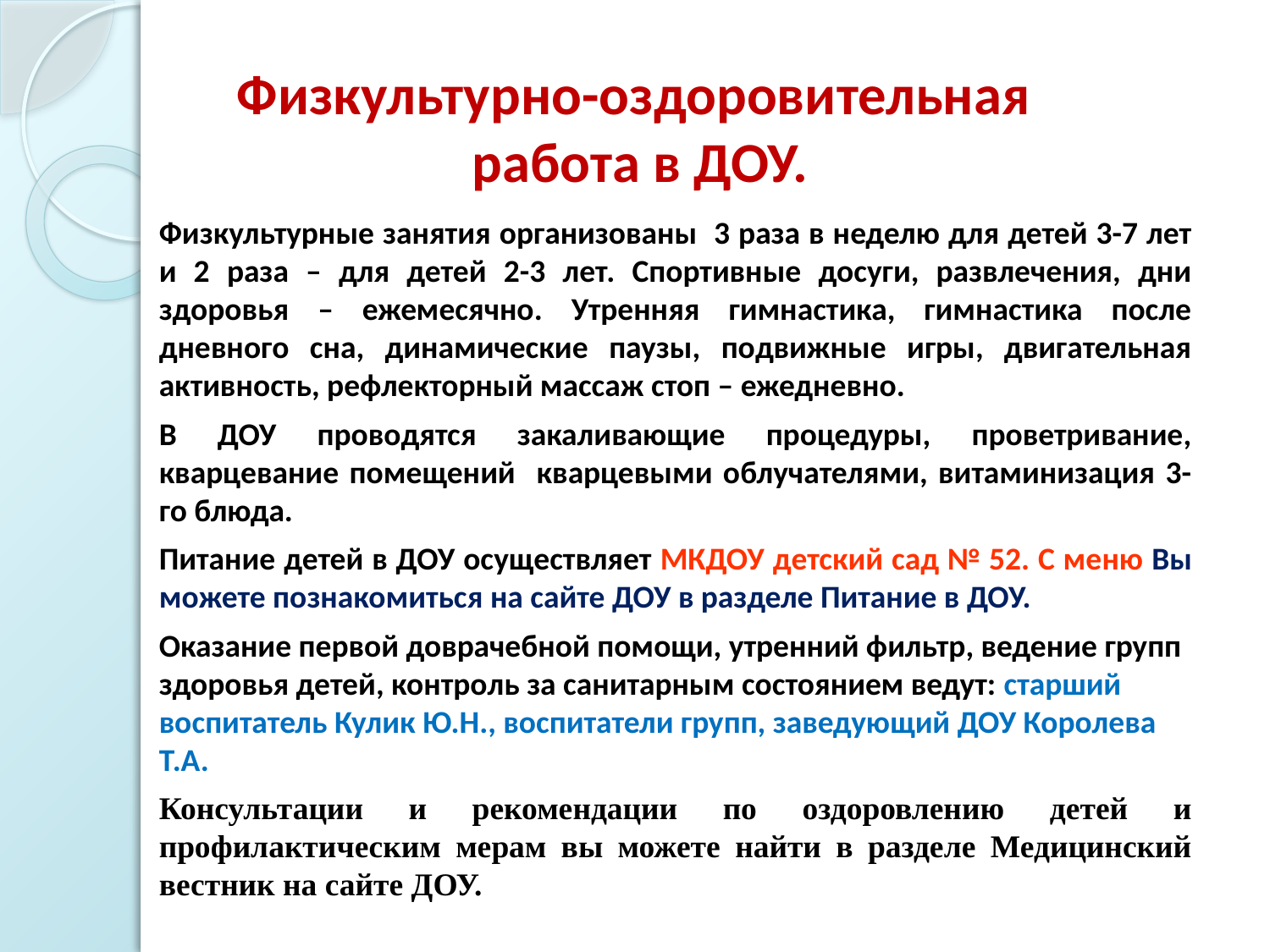

# Физкультурно-оздоровительная работа в ДОУ.
Физкультурные занятия организованы  3 раза в неделю для детей 3-7 лет и 2 раза – для детей 2-3 лет. Спортивные досуги, развлечения, дни здоровья – ежемесячно. Утренняя гимнастика, гимнастика после дневного сна, динамические паузы, подвижные игры, двигательная активность, рефлекторный массаж стоп – ежедневно.
В ДОУ проводятся закаливающие процедуры, проветривание, кварцевание помещений  кварцевыми облучателями, витаминизация 3-го блюда.
Питание детей в ДОУ осуществляет МКДОУ детский сад № 52. С меню Вы можете познакомиться на сайте ДОУ в разделе Питание в ДОУ.
Оказание первой доврачебной помощи, утренний фильтр, ведение групп здоровья детей, контроль за санитарным состоянием ведут: старший воспитатель Кулик Ю.Н., воспитатели групп, заведующий ДОУ Королева Т.А.
Консультации и рекомендации по оздоровлению детей и профилактическим мерам вы можете найти в разделе Медицинский вестник на сайте ДОУ.